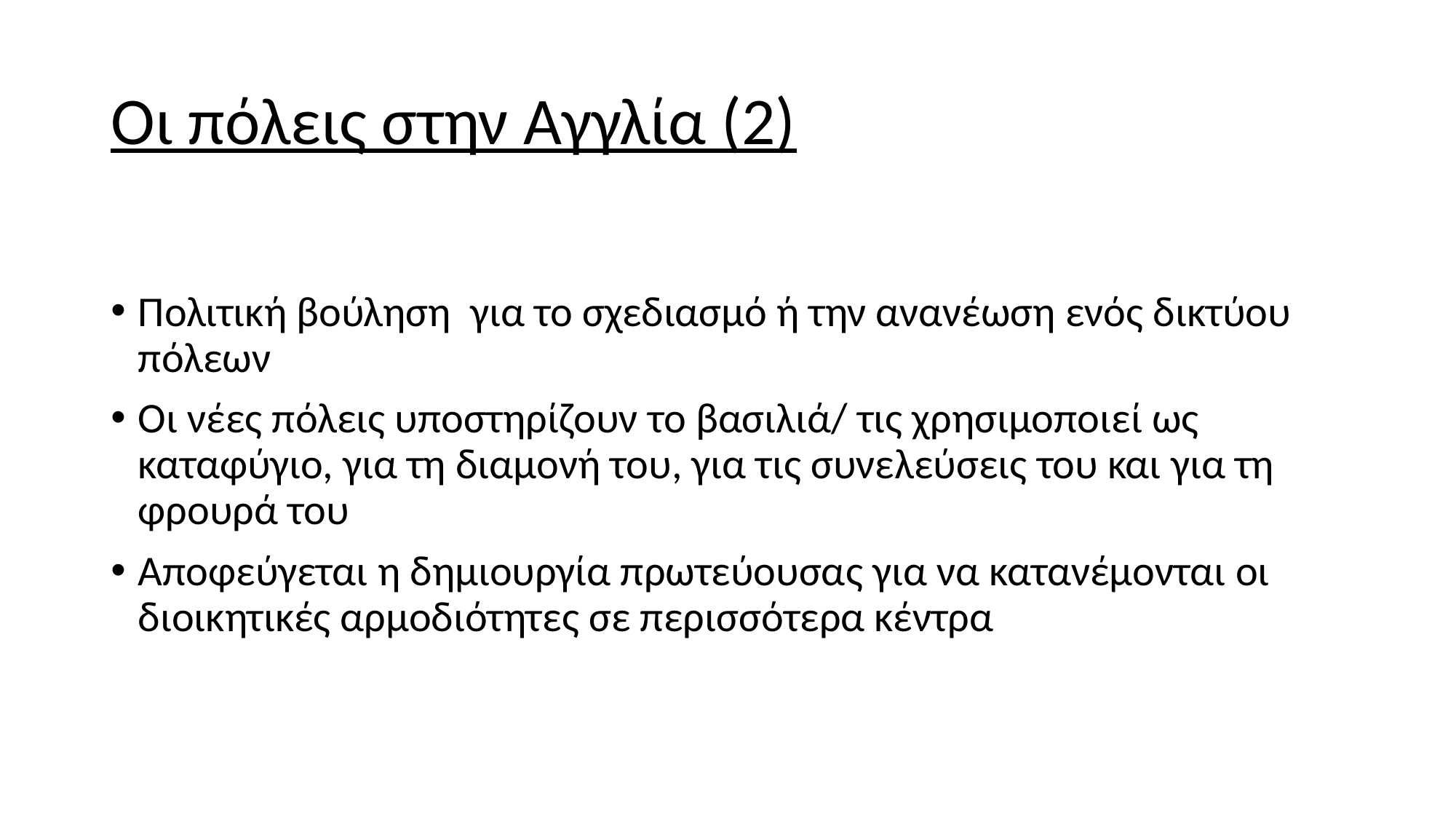

# Οι πόλεις στην Αγγλία (2)

Πολιτική βούληση  για το σχεδιασμό ή την ανανέωση ενός δικτύου πόλεων
Οι νέες πόλεις υποστηρίζουν το βασιλιά/ τις χρησιμοποιεί ως καταφύγιο, για τη διαμονή του, για τις συνελεύσεις του και για τη φρουρά του
Αποφεύγεται η δημιουργία πρωτεύουσας για να κατανέμονται οι διοικητικές αρμοδιότητες σε περισσότερα κέντρα